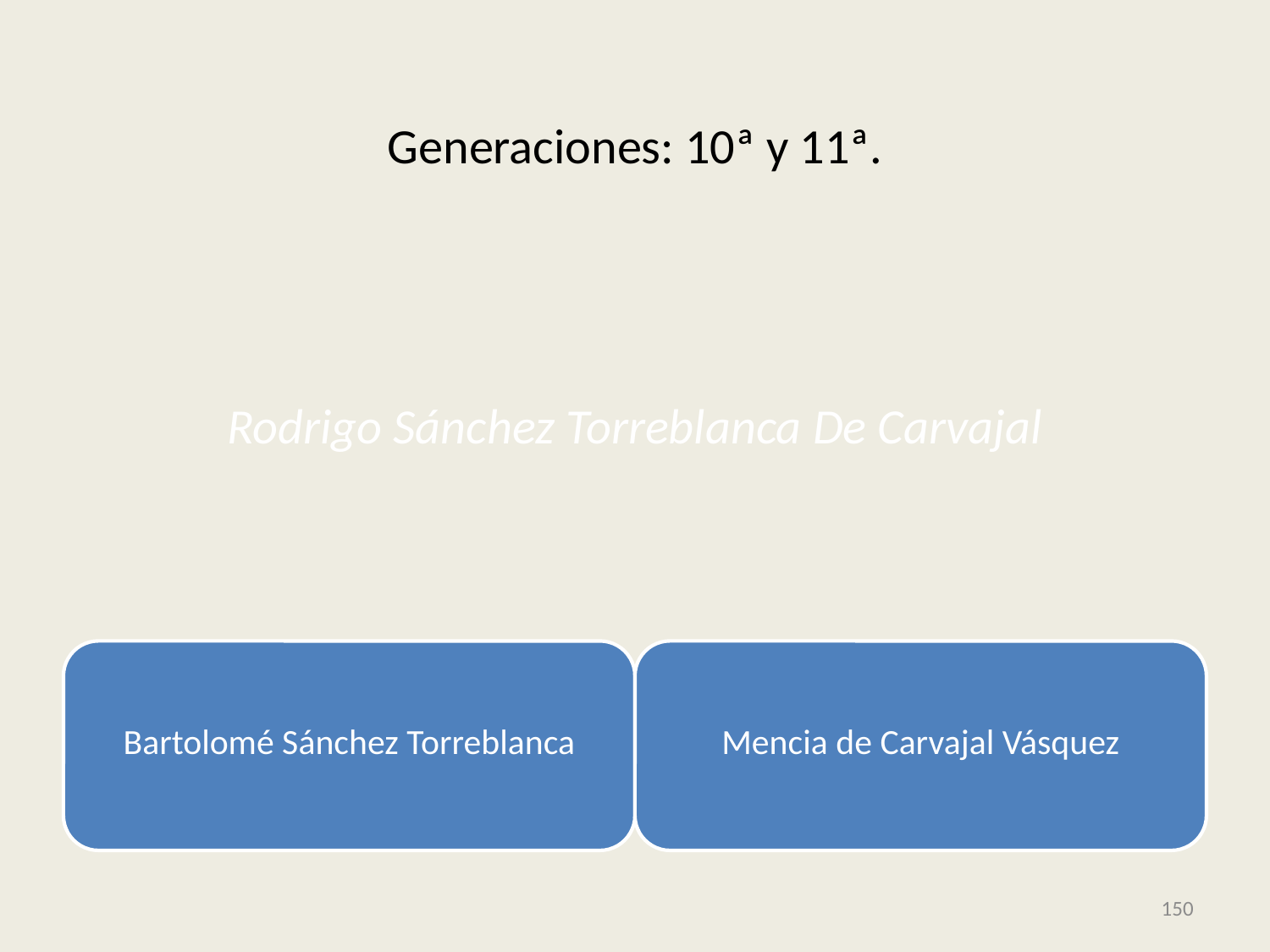

# Generaciones: 10ª y 11ª.
Rodrigo Sánchez Torreblanca De Carvajal
Bartolomé Sánchez Torreblanca
Mencia de Carvajal Vásquez
150